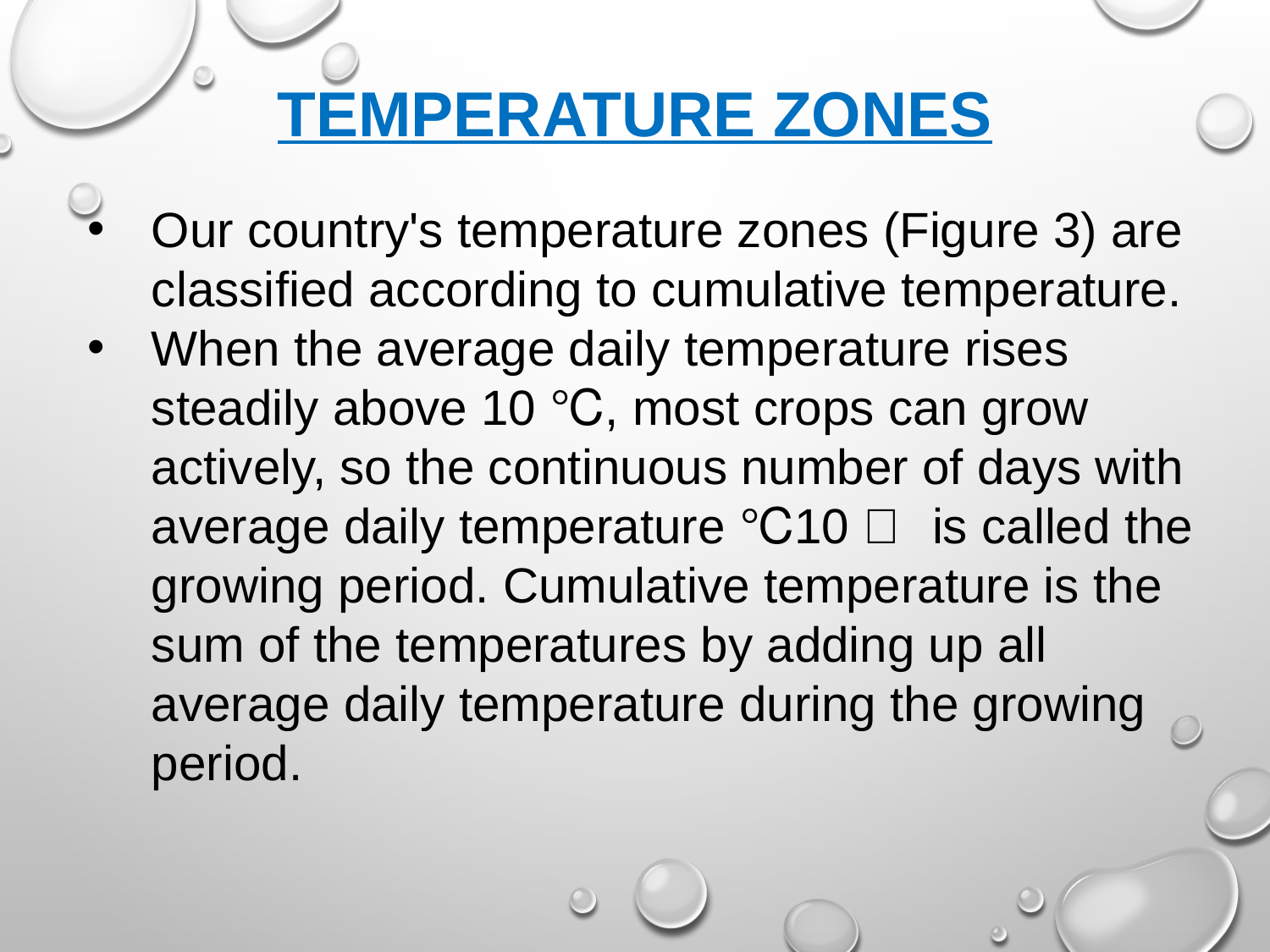

# Temperature zones
Our country's temperature zones (Figure 3) are classified according to cumulative temperature.
When the average daily temperature rises steadily above 10 ℃, most crops can grow actively, so the continuous number of days with average daily temperature ≧ 10 ℃ is called the growing period. Cumulative temperature is the sum of the temperatures by adding up all average daily temperature during the growing period.